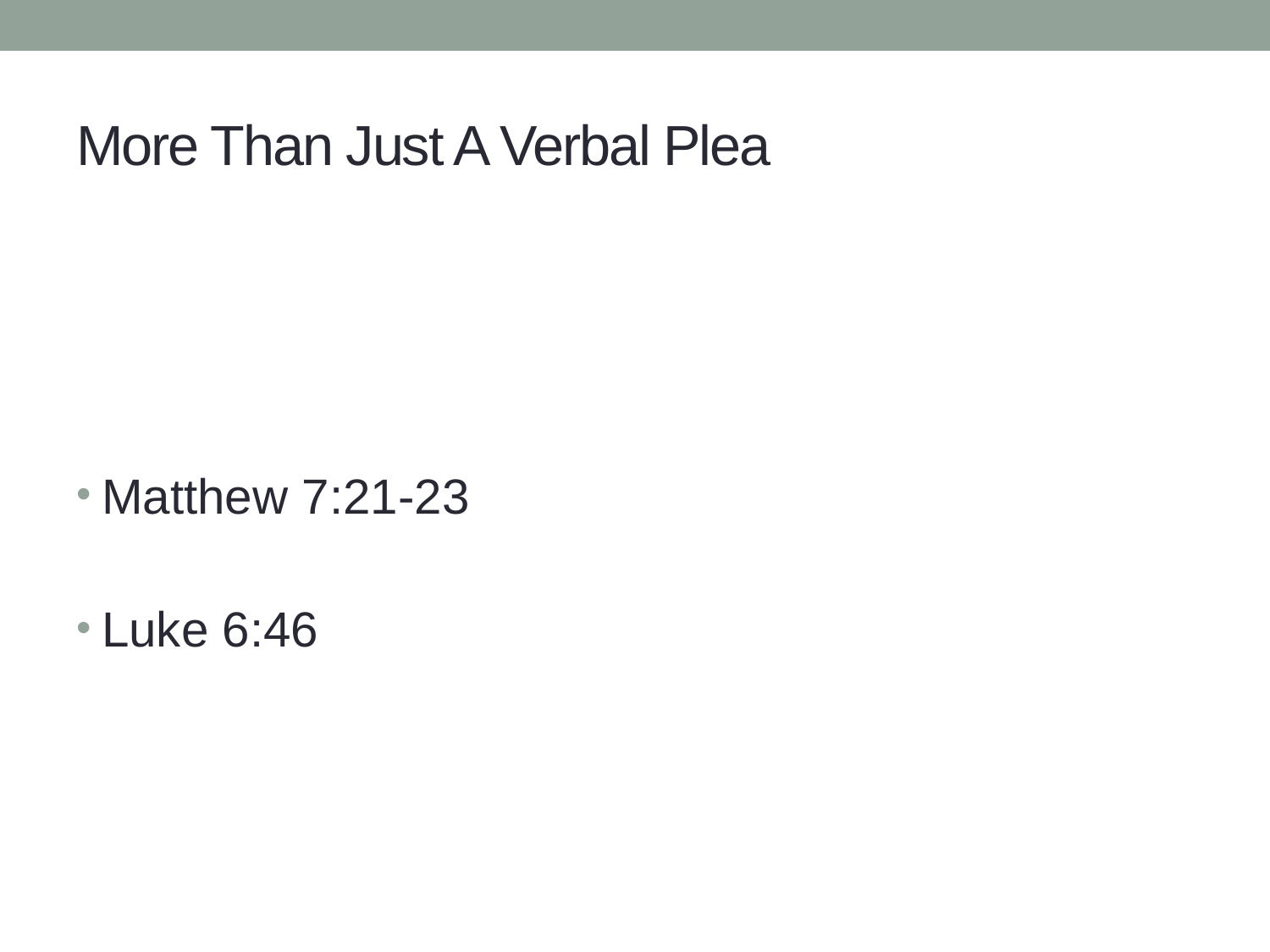

# More Than Just A Verbal Plea
Matthew 7:21-23
Luke 6:46